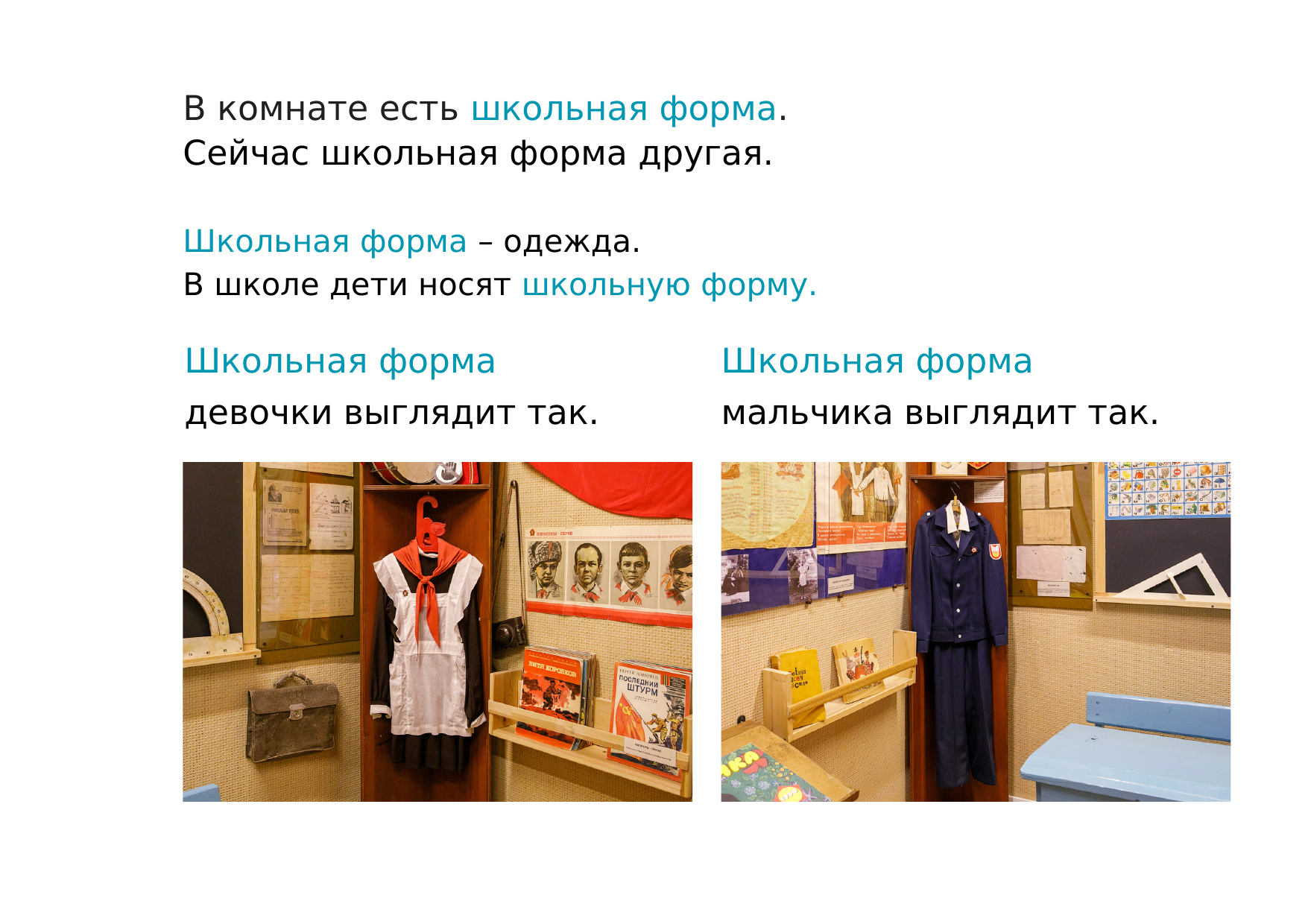

В комнате есть школьная форма.
Сейчас школьная форма другая.

Школьная форма – одежда.
В школе дети носят школьную форму.
Школьная форма
девочки выглядит так.
Школьная форма
мальчика выглядит так.